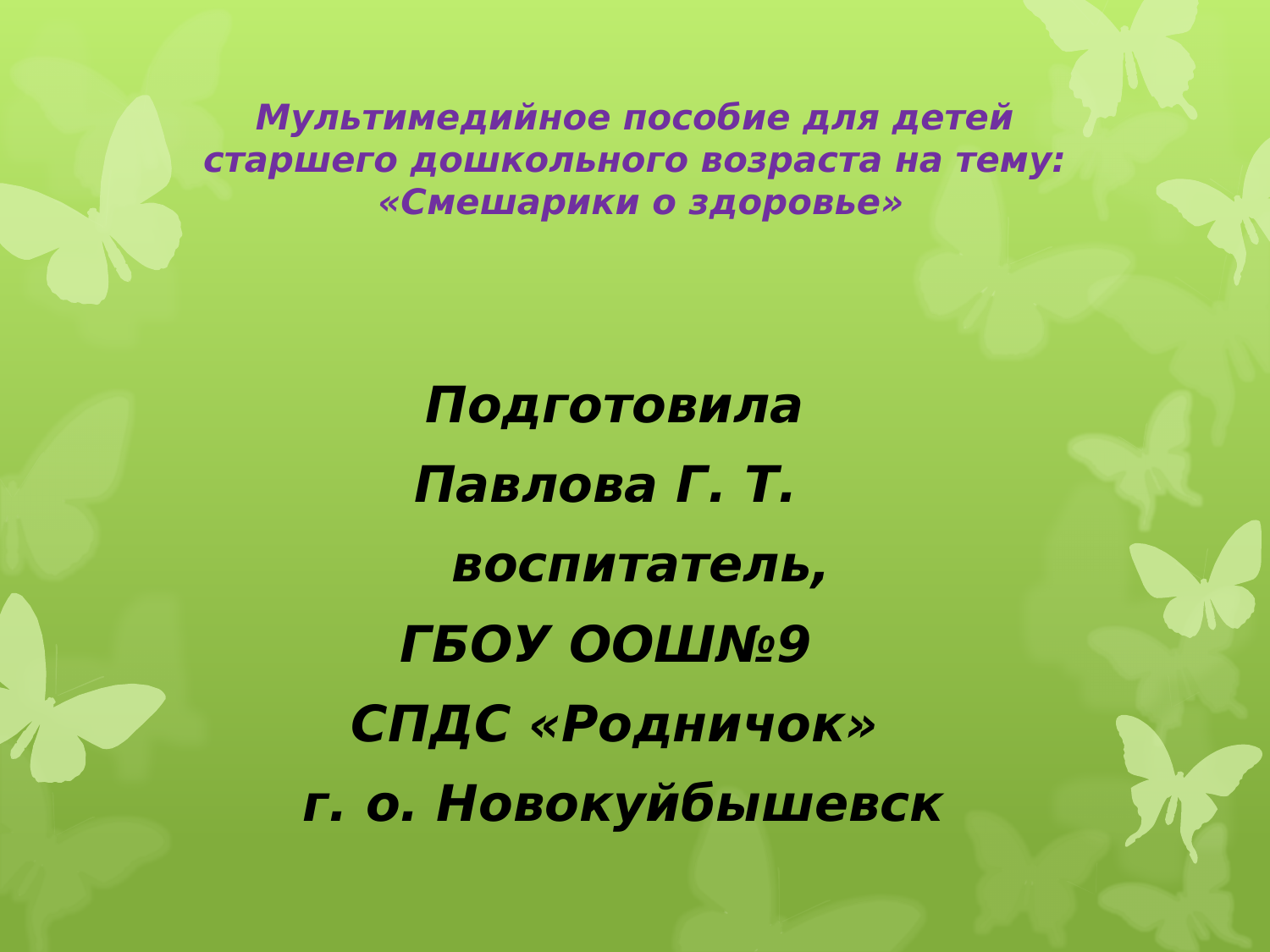

# Мультимедийное пособие для детей старшего дошкольного возраста на тему: «Смешарики о здоровье»
Подготовила
Павлова Г. Т.
   воспитатель,
ГБОУ ООШ№9
СПДС «Родничок»
 г. о. Новокуйбышевск